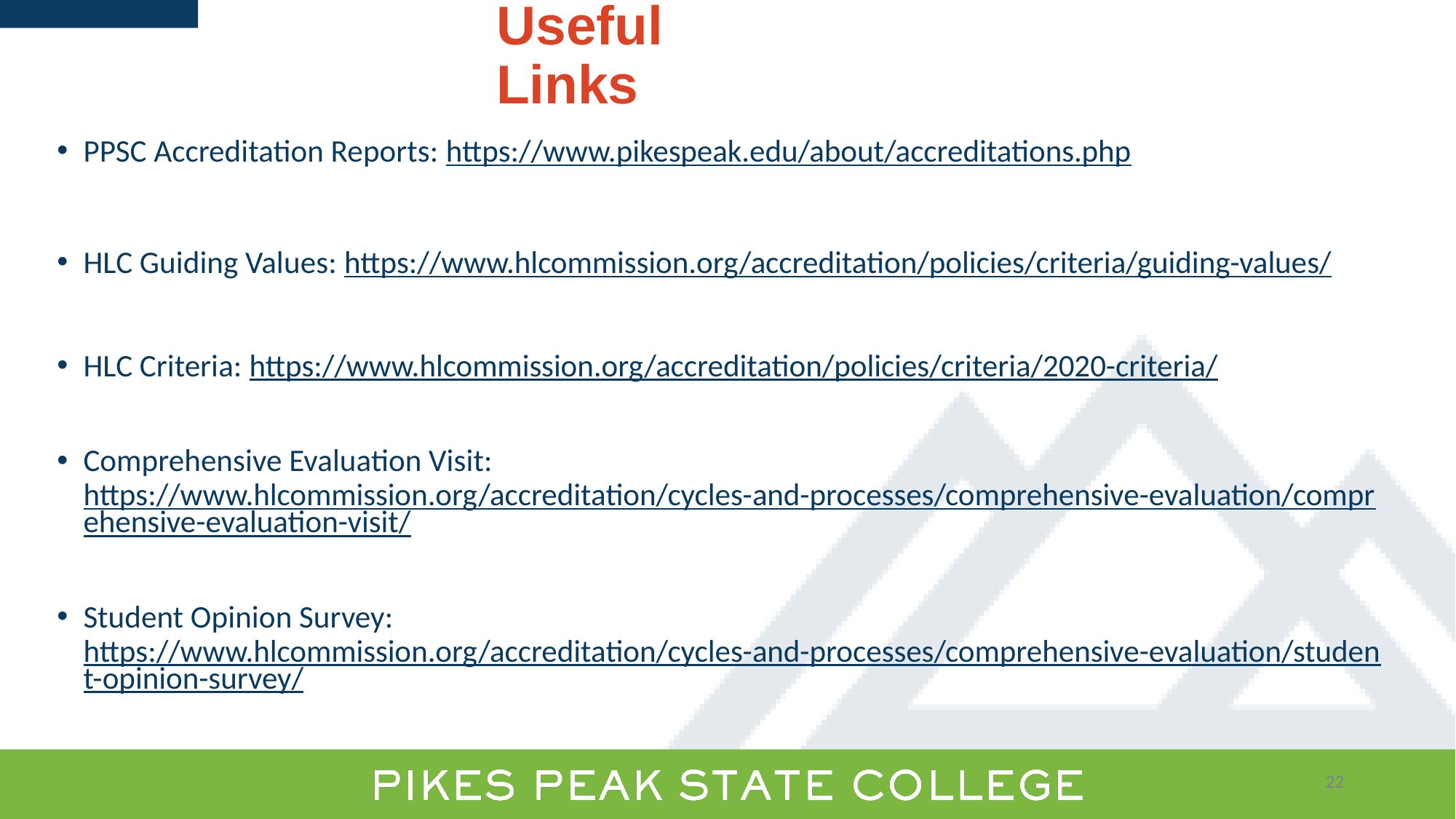

# Useful Links
PPSC Accreditation Reports: https://www.pikespeak.edu/about/accreditations.php

HLC Guiding Values: https://www.hlcommission.org/accreditation/policies/criteria/guiding-values/

HLC Criteria: https://www.hlcommission.org/accreditation/policies/criteria/2020-criteria/

Comprehensive Evaluation Visit: https://www.hlcommission.org/accreditation/cycles-and-processes/comprehensive-evaluation/comprehensive-evaluation-visit/

Student Opinion Survey: https://www.hlcommission.org/accreditation/cycles-and-processes/comprehensive-evaluation/student-opinion-survey/

22